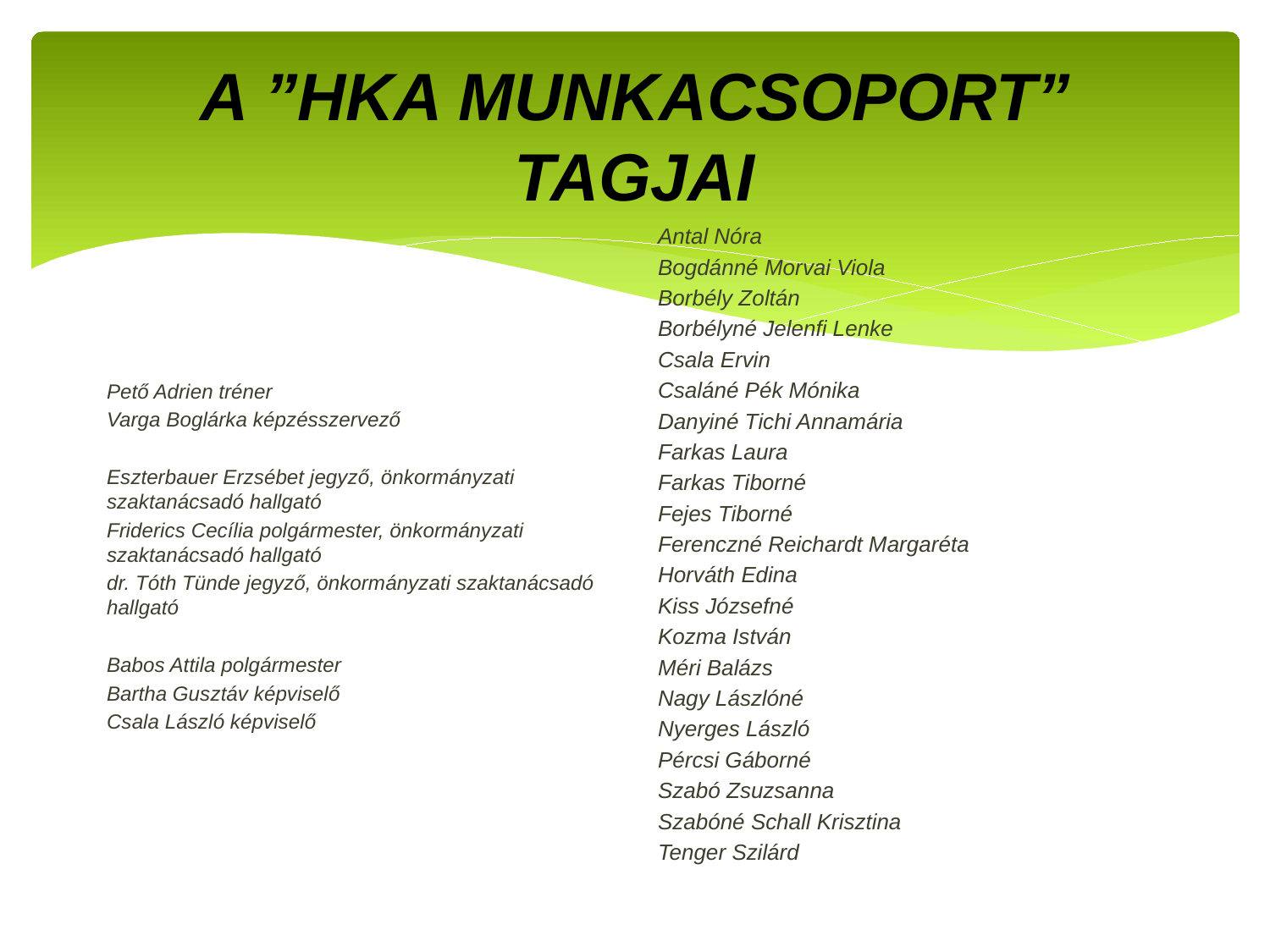

# A ”HKA MUNKACSOPORT” TAGJAI
Antal Nóra
Bogdánné Morvai Viola
Borbély Zoltán
Borbélyné Jelenfi Lenke
Csala Ervin
Csaláné Pék Mónika
Danyiné Tichi Annamária
Farkas Laura
Farkas Tiborné
Fejes Tiborné
Ferenczné Reichardt Margaréta
Horváth Edina
Kiss Józsefné
Kozma István
Méri Balázs
Nagy Lászlóné
Nyerges László
Pércsi Gáborné
Szabó Zsuzsanna
Szabóné Schall Krisztina
Tenger Szilárd

Pető Adrien tréner
Varga Boglárka képzésszervező

Eszterbauer Erzsébet jegyző, önkormányzati szaktanácsadó hallgató
Friderics Cecília polgármester, önkormányzati szaktanácsadó hallgató
dr. Tóth Tünde jegyző, önkormányzati szaktanácsadó hallgató

Babos Attila polgármester
Bartha Gusztáv képviselő
Csala László képviselő